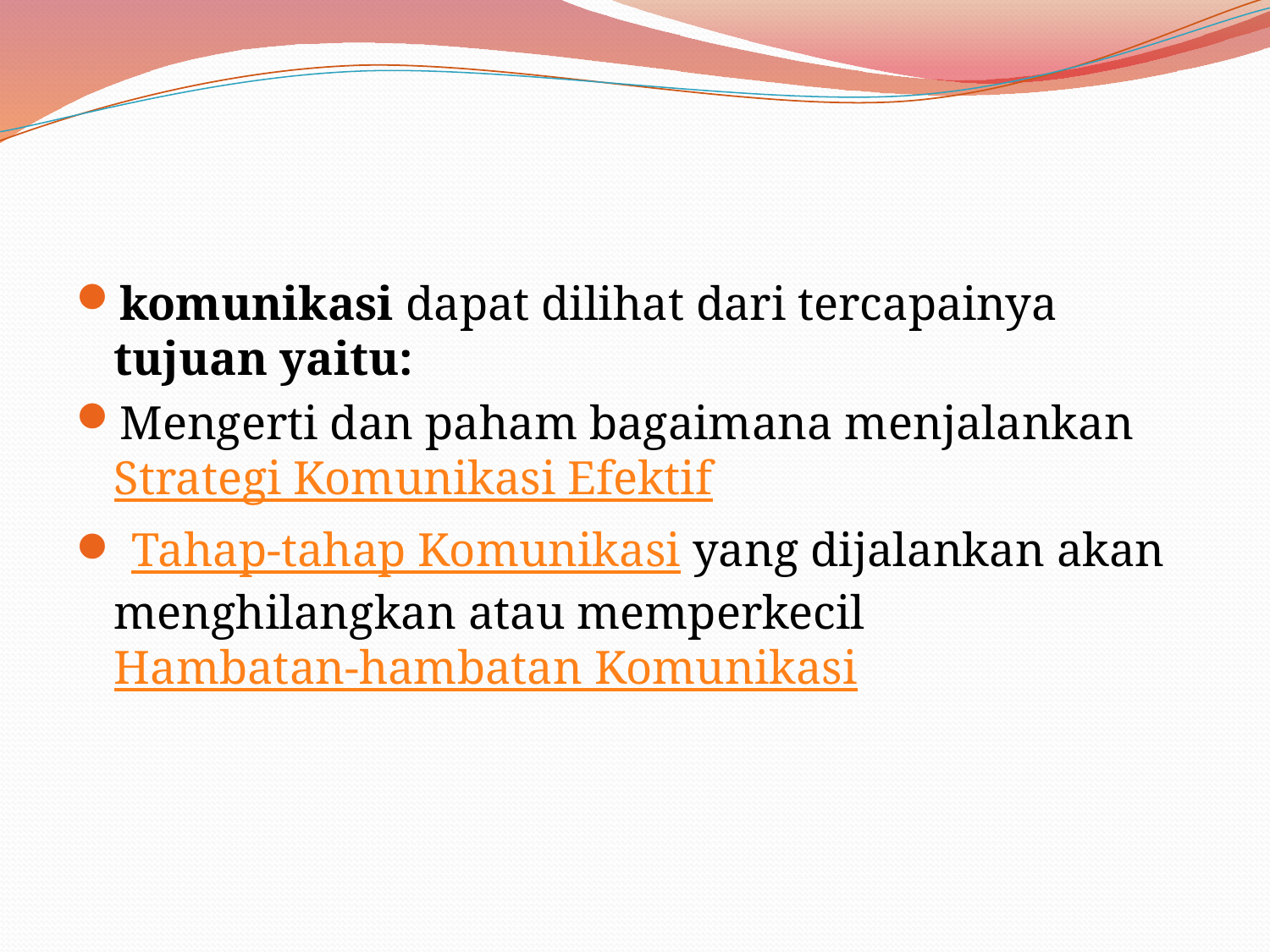

#
komunikasi dapat dilihat dari tercapainya tujuan yaitu:
Mengerti dan paham bagaimana menjalankan Strategi Komunikasi Efektif
 Tahap-tahap Komunikasi yang dijalankan akan menghilangkan atau memperkecil Hambatan-hambatan Komunikasi